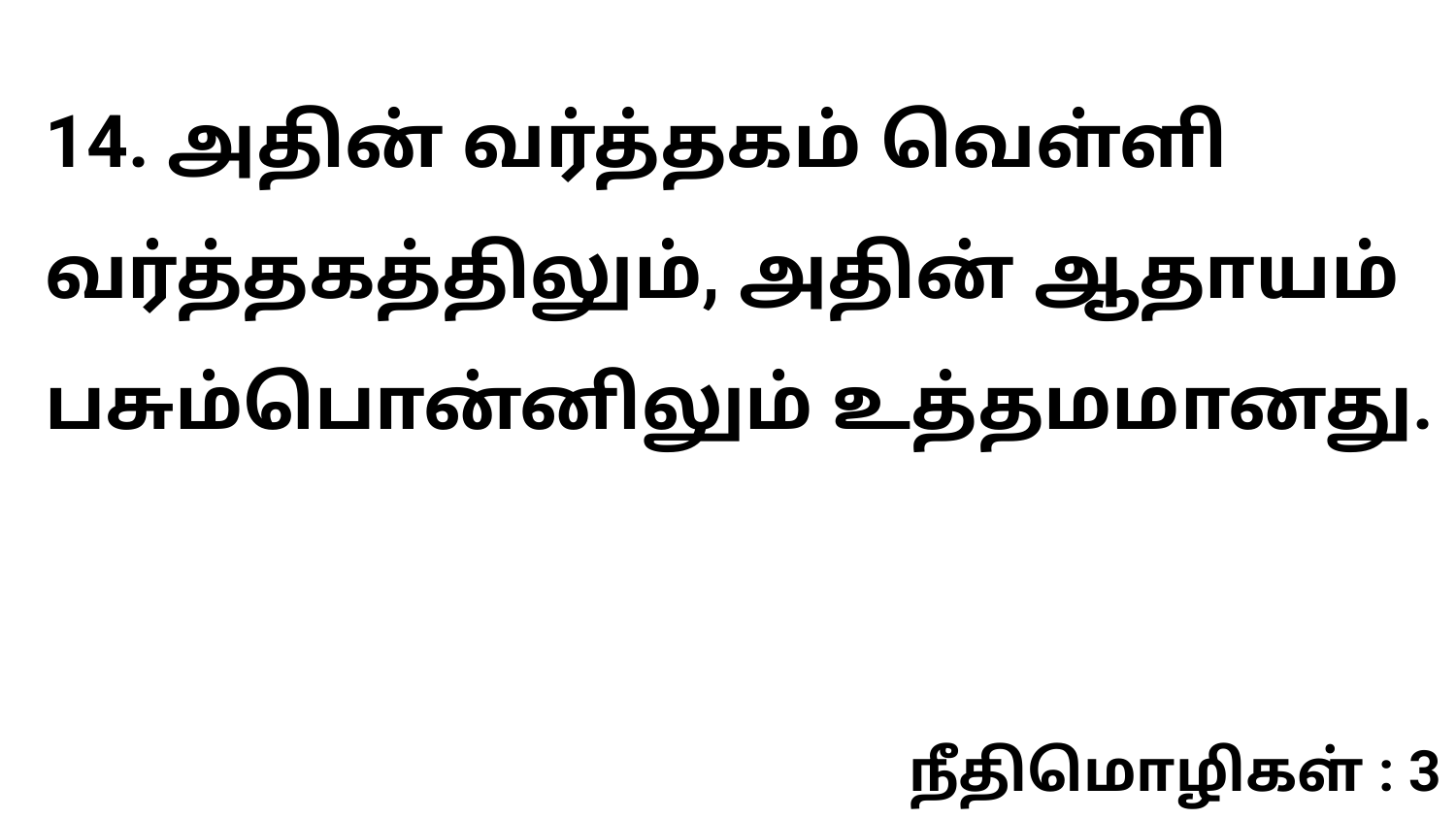

14. அதின் வர்த்தகம் வெள்ளி வர்த்தகத்திலும், அதின் ஆதாயம் பசும்பொன்னிலும் உத்தமமானது.
நீதிமொழிகள் : 3